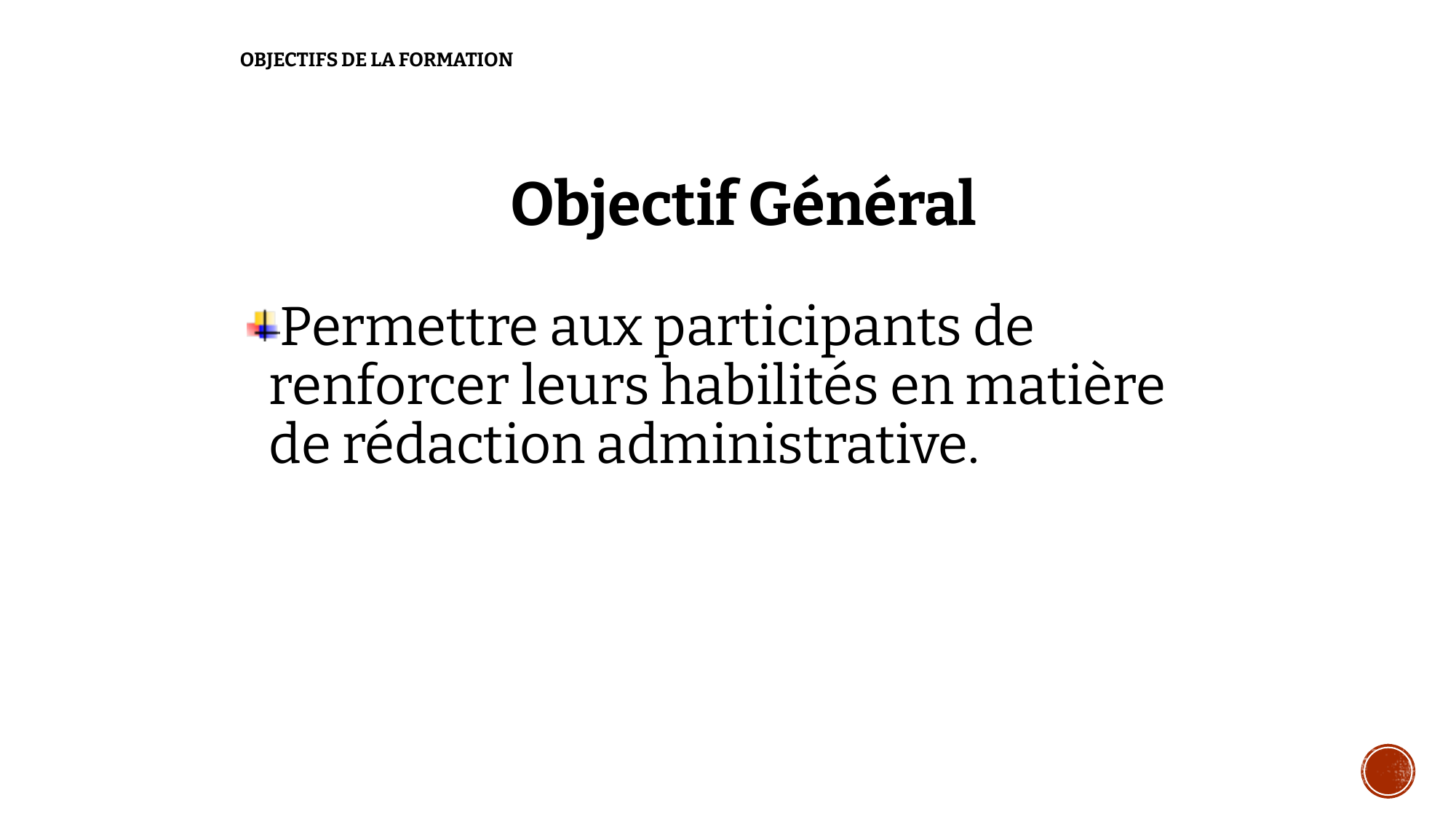

# OBJECTIFS DE LA FORMATION

Objectif Général

Permettre aux participants de renforcer leurs habilités en matière de rédaction administrative.